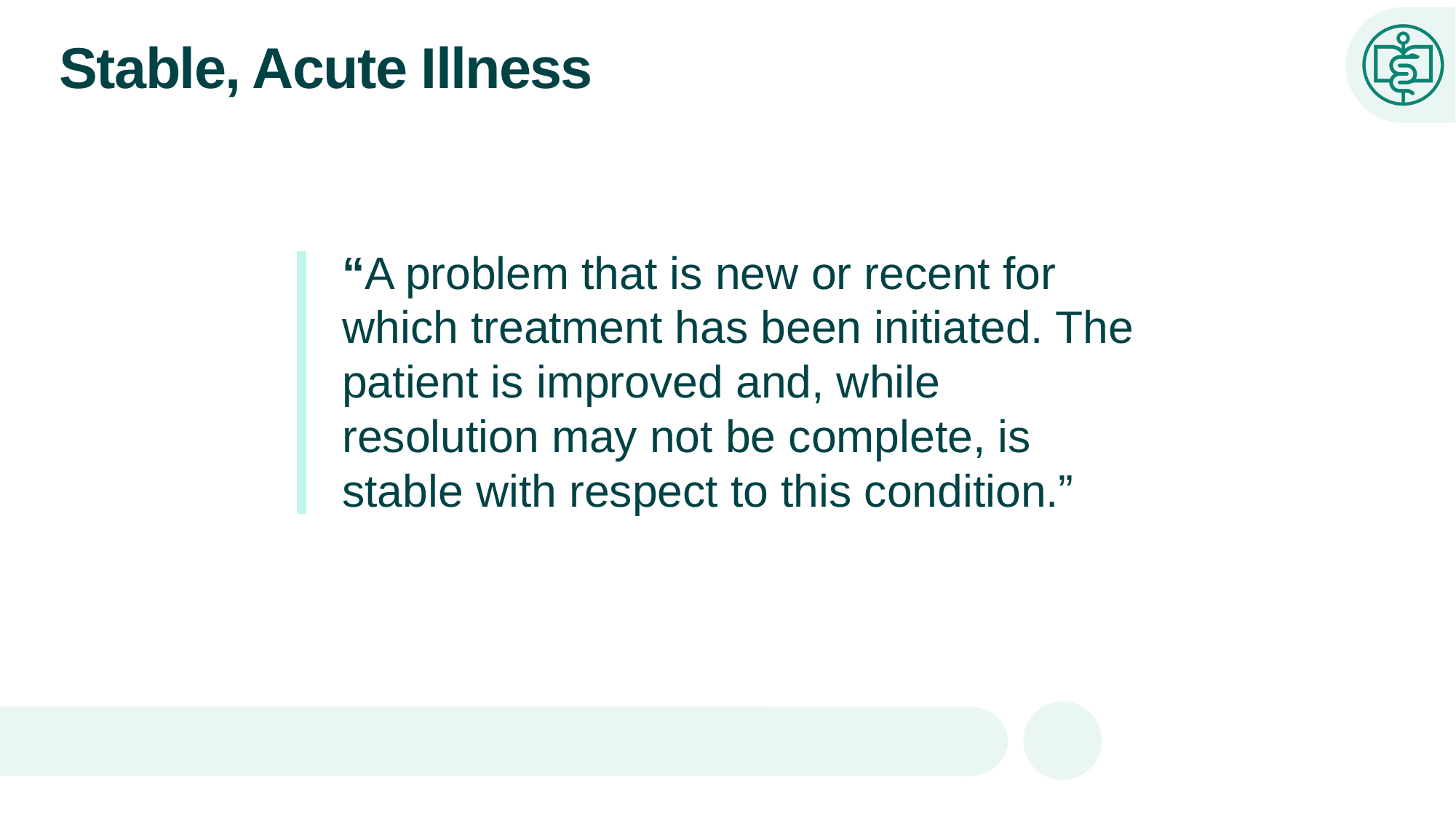

# Stable, Acute Illness
“A problem that is new or recent for which treatment has been initiated. The patient is improved and, while resolution may not be complete, is stable with respect to this condition.”